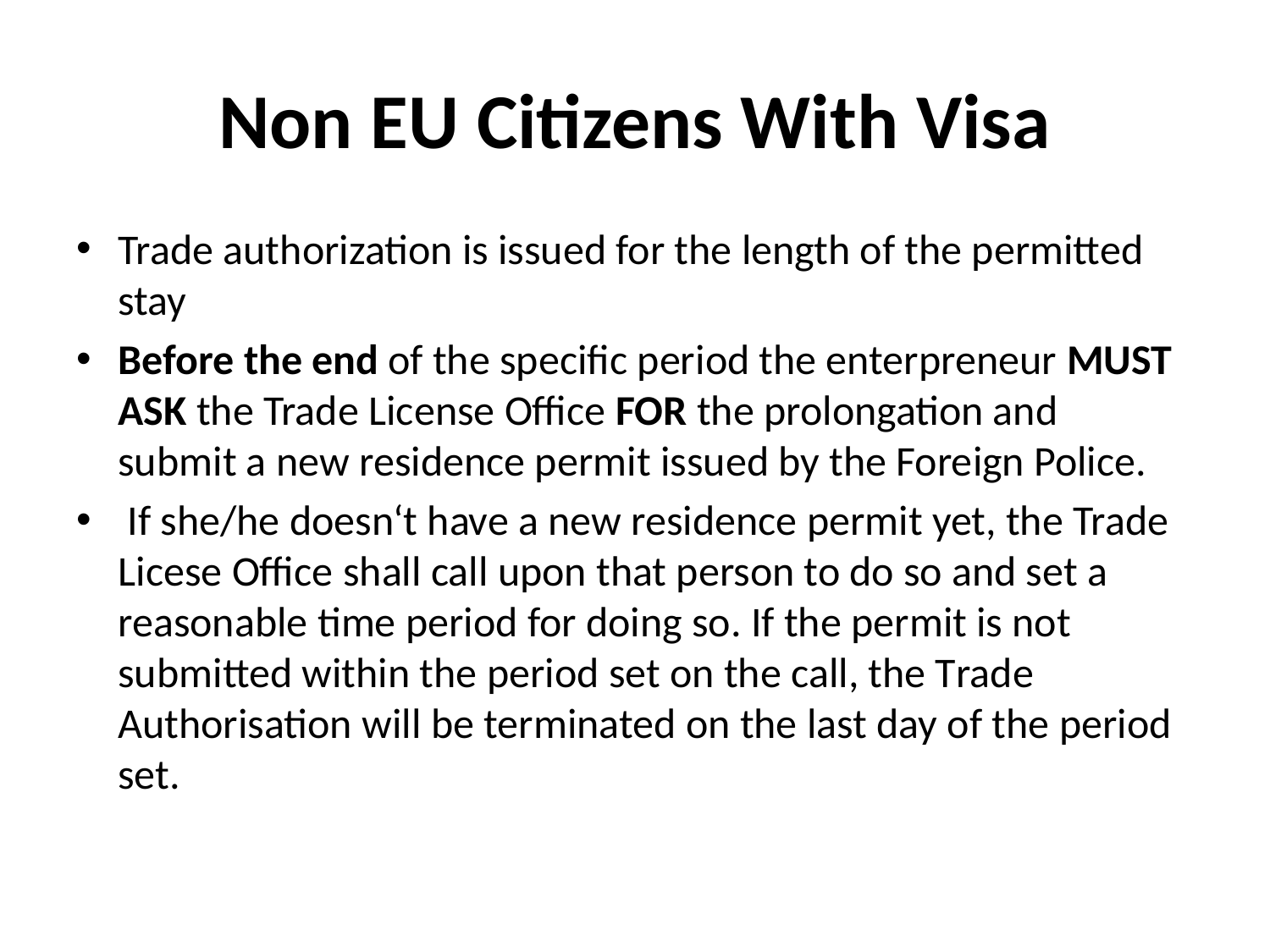

# Non EU Citizens With Visa
Trade authorization is issued for the length of the permitted stay
Before the end of the specific period the enterpreneur MUST ASK the Trade License Office FOR the prolongation and submit a new residence permit issued by the Foreign Police.
 If she/he doesn‘t have a new residence permit yet, the Trade Licese Office shall call upon that person to do so and set a reasonable time period for doing so. If the permit is not submitted within the period set on the call, the Trade Authorisation will be terminated on the last day of the period set.